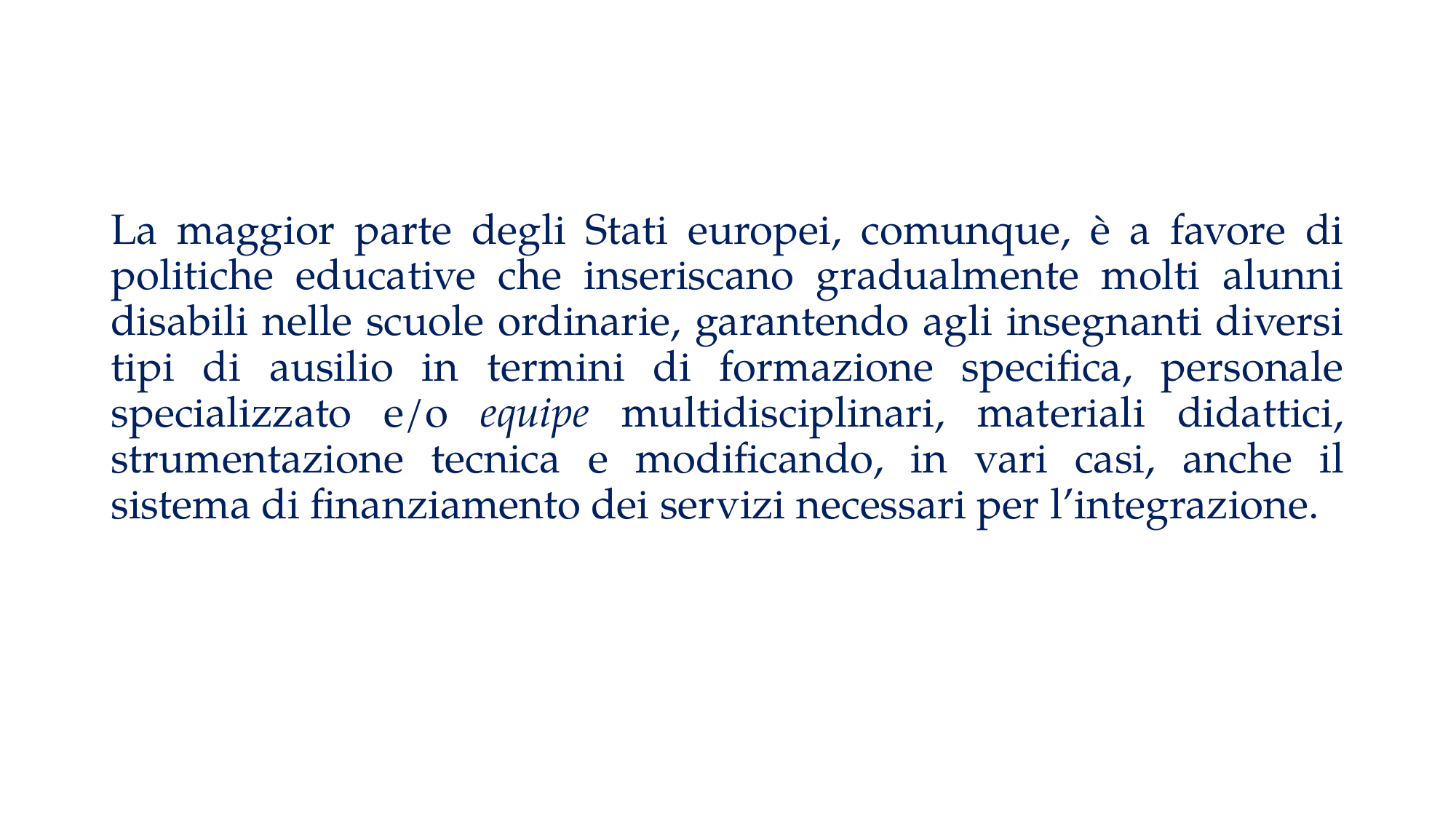

La maggior parte degli Stati europei, comunque, è a favore di politiche educative che inseriscano gradualmente molti alunni disabili nelle scuole ordinarie, garantendo agli insegnanti diversi tipi di ausilio in termini di formazione specifica, personale specializzato e/o equipe multidisciplinari, materiali didattici, strumentazione tecnica e modificando, in vari casi, anche il sistema di finanziamento dei servizi necessari per l’integrazione.